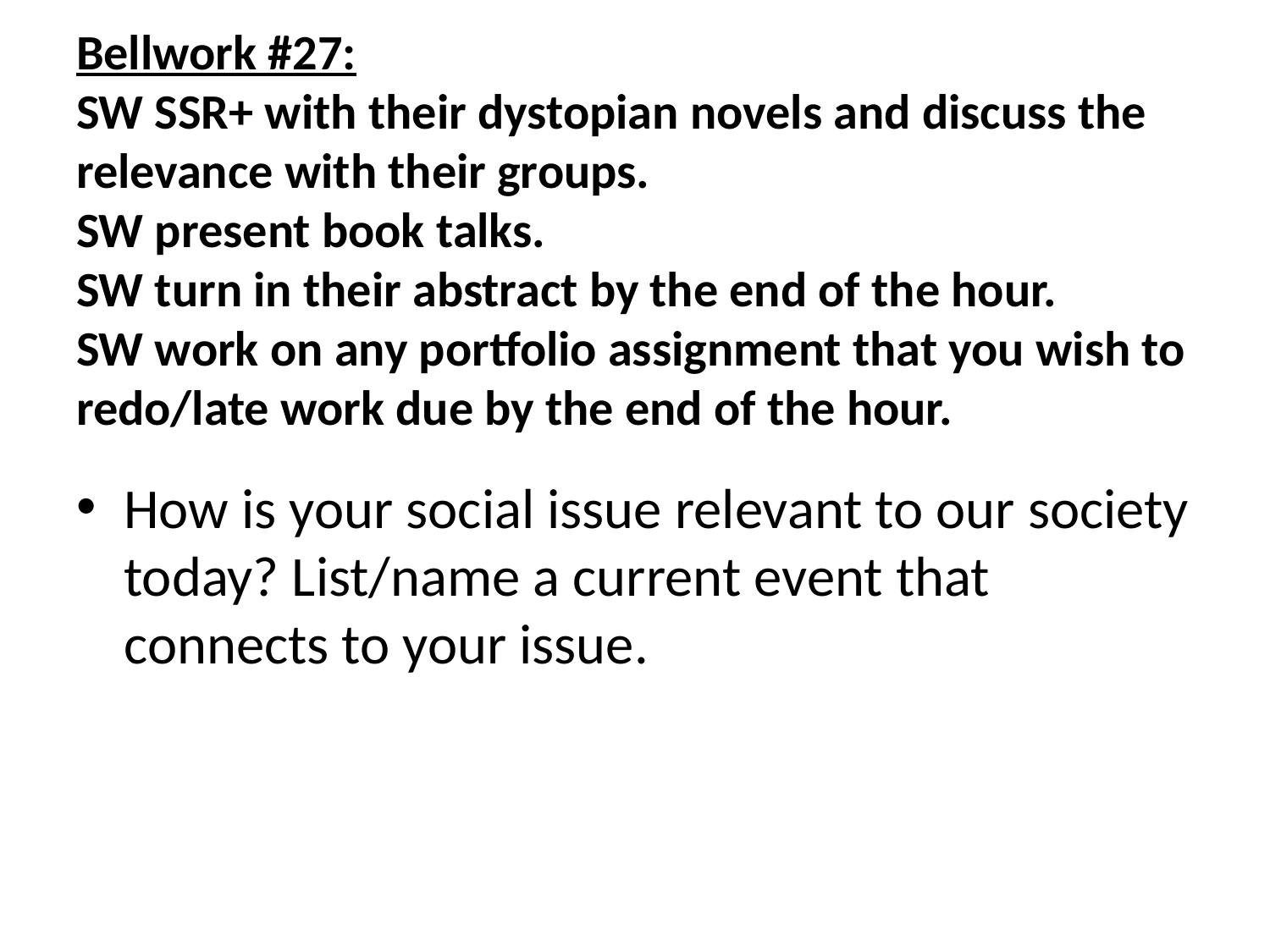

# Bellwork #27: SW SSR+ with their dystopian novels and discuss the relevance with their groups. SW present book talks. SW turn in their abstract by the end of the hour. SW work on any portfolio assignment that you wish to redo/late work due by the end of the hour.
How is your social issue relevant to our society today? List/name a current event that connects to your issue.